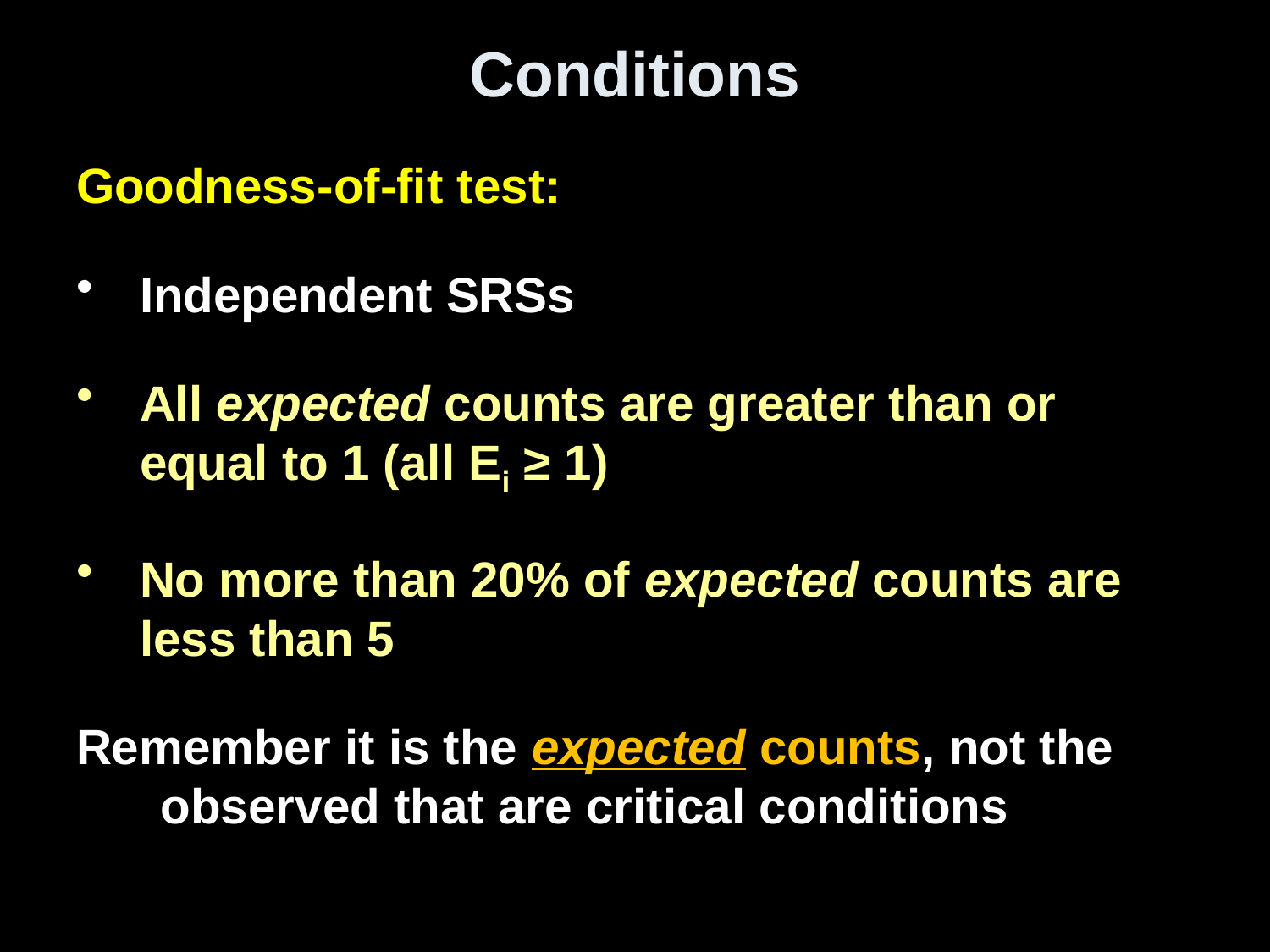

# Conditions
Goodness-of-fit test:

Independent SRSs

All expected counts are greater than or equal to 1 (all Ei ≥ 1)

No more than 20% of expected counts are less than 5

Remember it is the expected counts, not the observed that are critical conditions